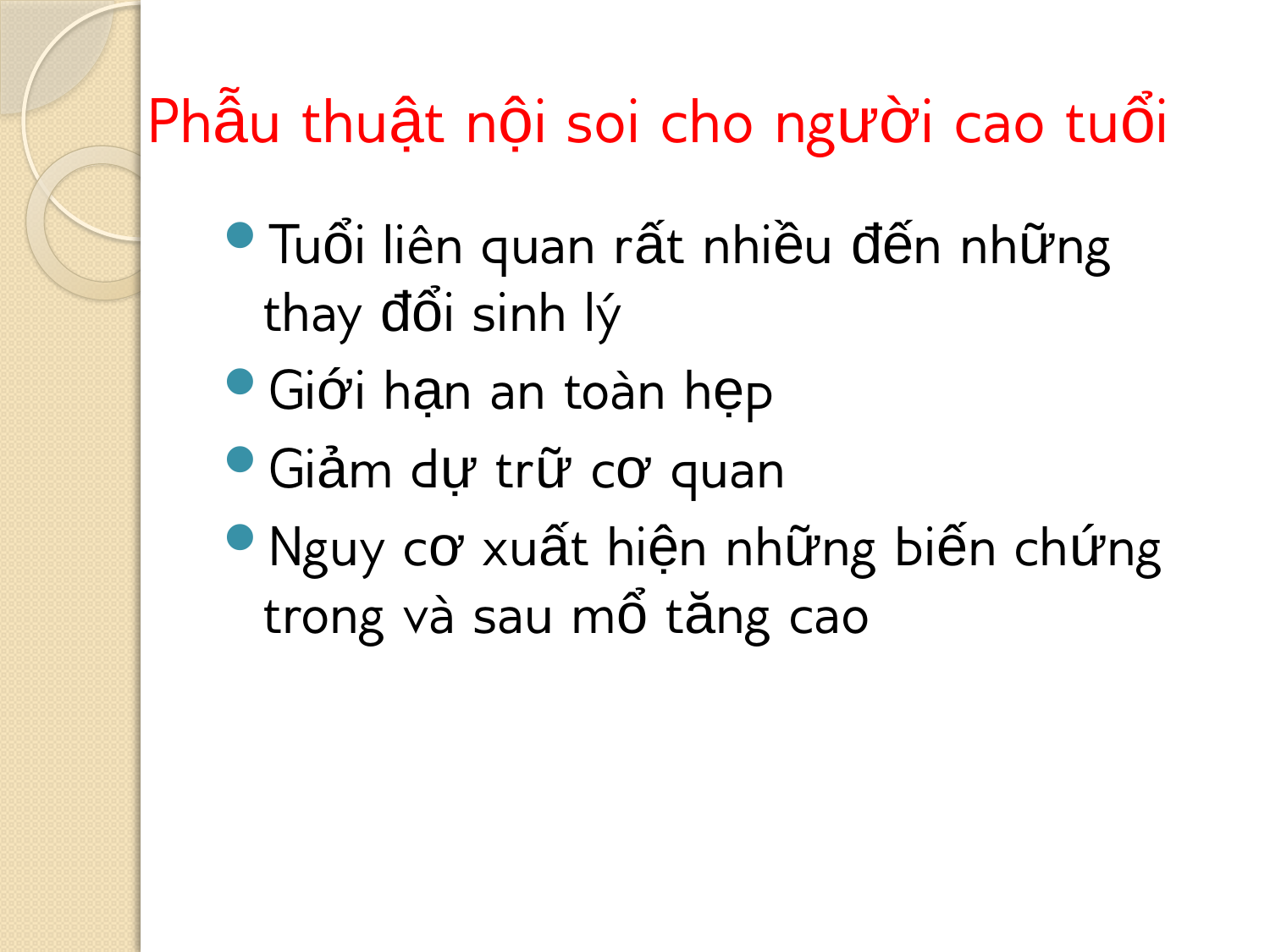

# Phẫu thuật nội soi cho người cao tuổi
Tuổi liên quan rất nhiều đến những thay đổi sinh lý
Giới hạn an toàn hẹp
Giảm dự trữ cơ quan
Nguy cơ xuất hiện những biến chứng trong và sau mổ tăng cao